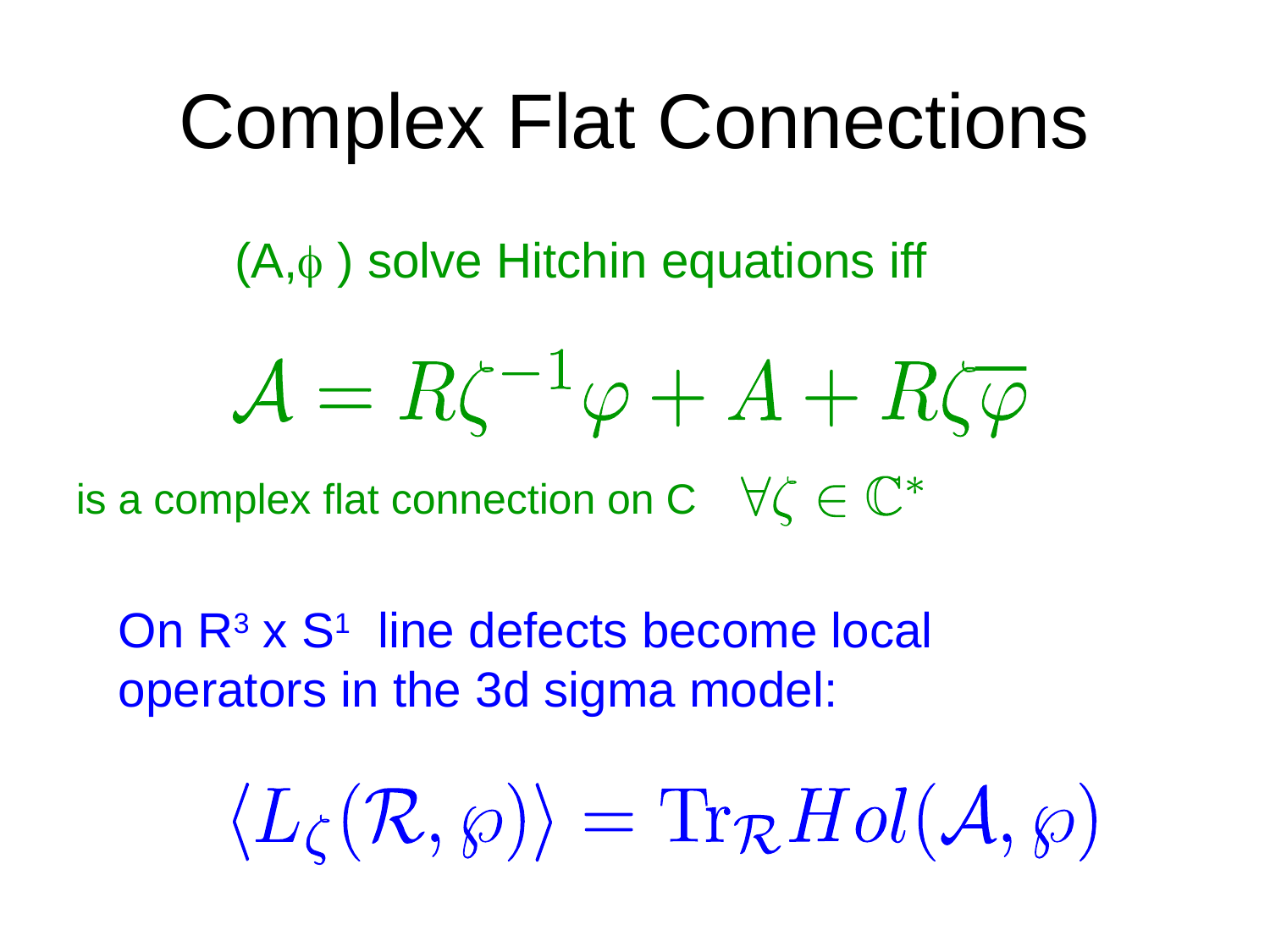

# Complex Flat Connections
(A,φ ) solve Hitchin equations iff

is a complex flat connection on C

On R3 x S1  line defects become local operators in the 3d sigma model: